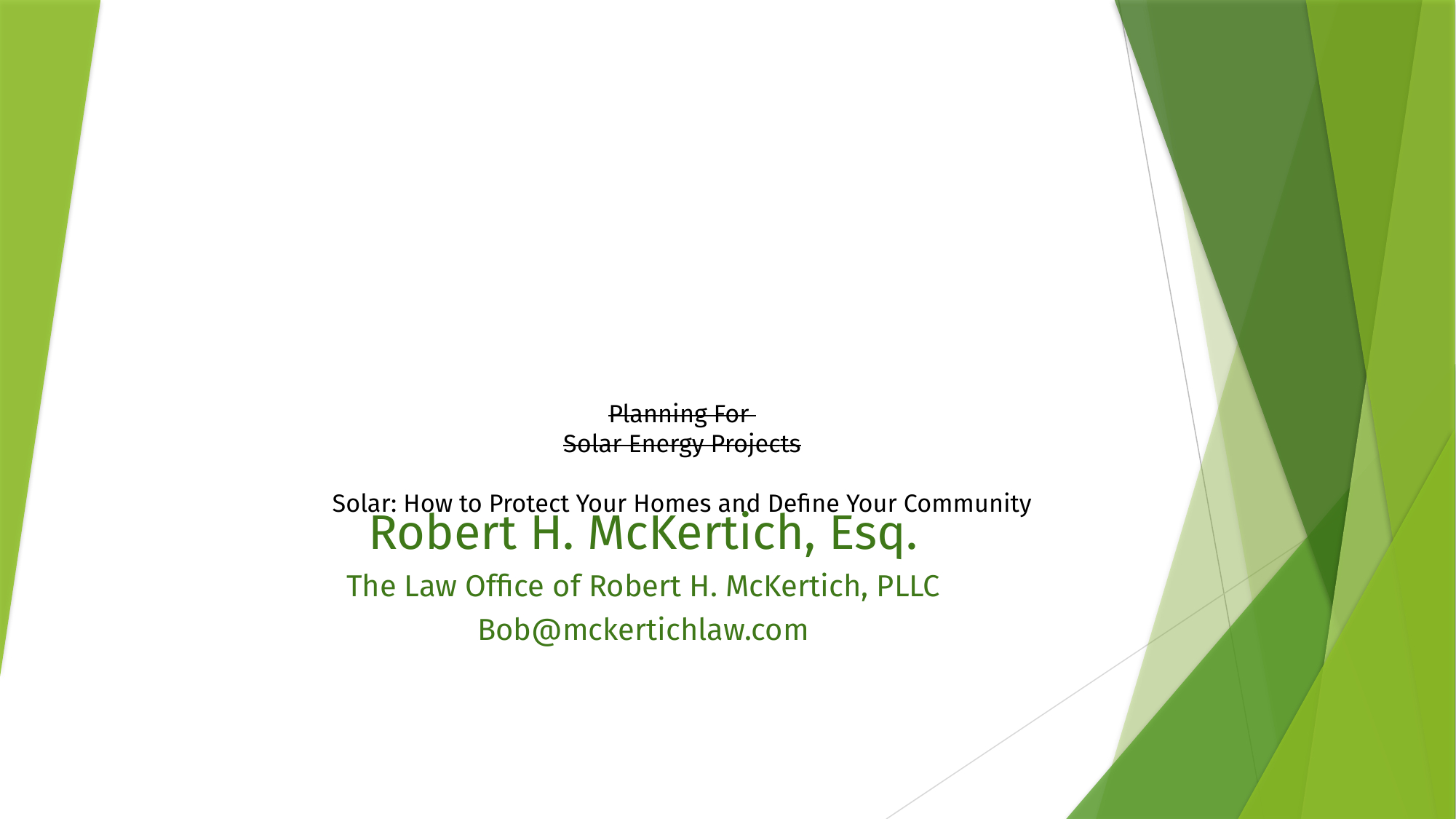

# Planning For Solar Energy Projects Solar: How to Protect Your Homes and Define Your Community
Robert H. McKertich, Esq.
The Law Office of Robert H. McKertich, PLLC
Bob@mckertichlaw.com